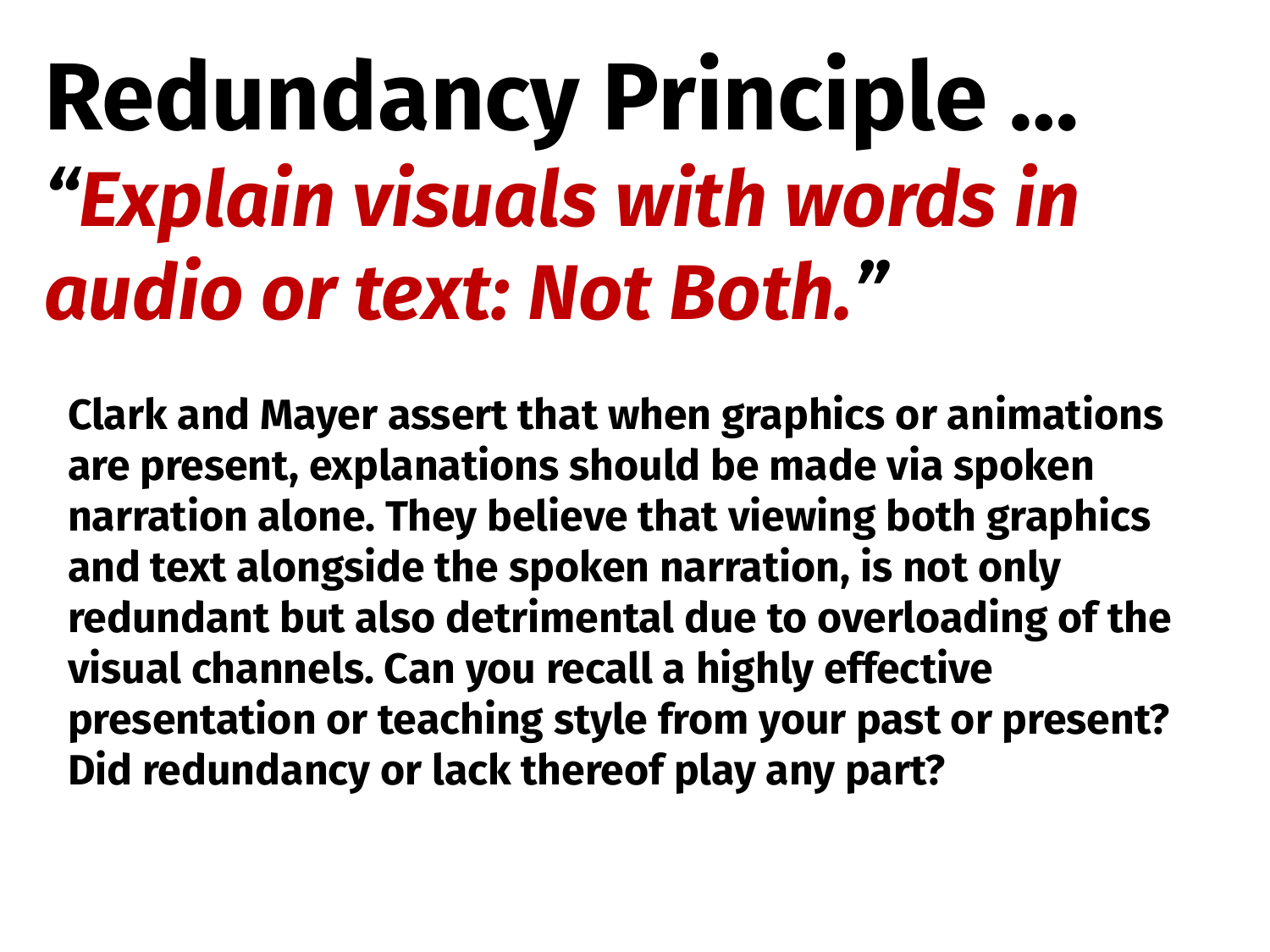

# Redundancy Principle … “Explain visuals with words in audio or text: Not Both.”
Clark and Mayer assert that when graphics or animations are present, explanations should be made via spoken narration alone. They believe that viewing both graphics and text alongside the spoken narration, is not only redundant but also detrimental due to overloading of the visual channels. Can you recall a highly effective presentation or teaching style from your past or present? Did redundancy or lack thereof play any part?